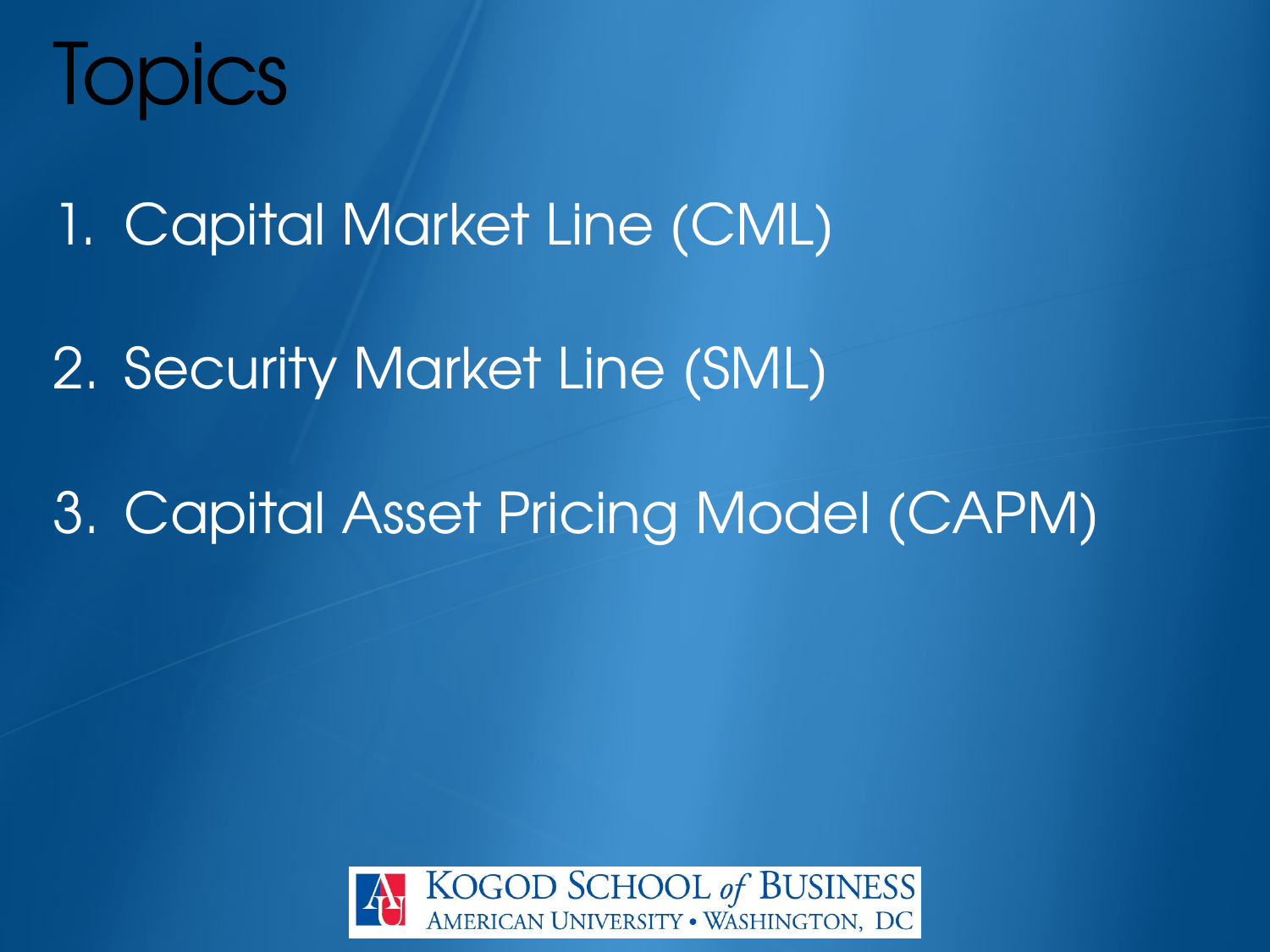

# Topics
Capital Market Line (CML)

Security Market Line (SML)

Capital Asset Pricing Model (CAPM)